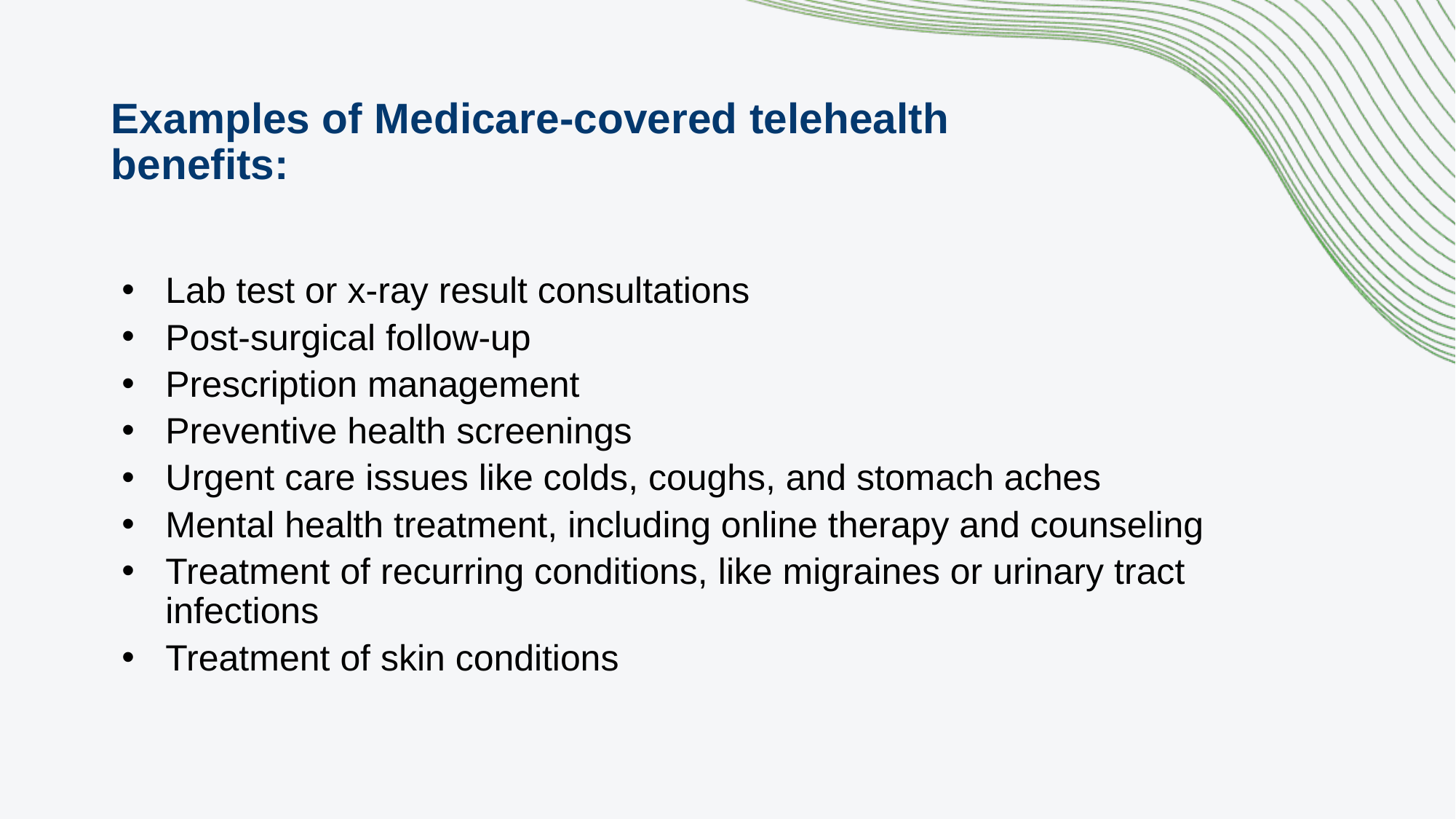

# Examples of Medicare-covered telehealth benefits:
Lab test or x-ray result consultations
Post-surgical follow-up
Prescription management
Preventive health screenings
Urgent care issues like colds, coughs, and stomach aches
Mental health treatment, including online therapy and counseling
Treatment of recurring conditions, like migraines or urinary tract infections
Treatment of skin conditions